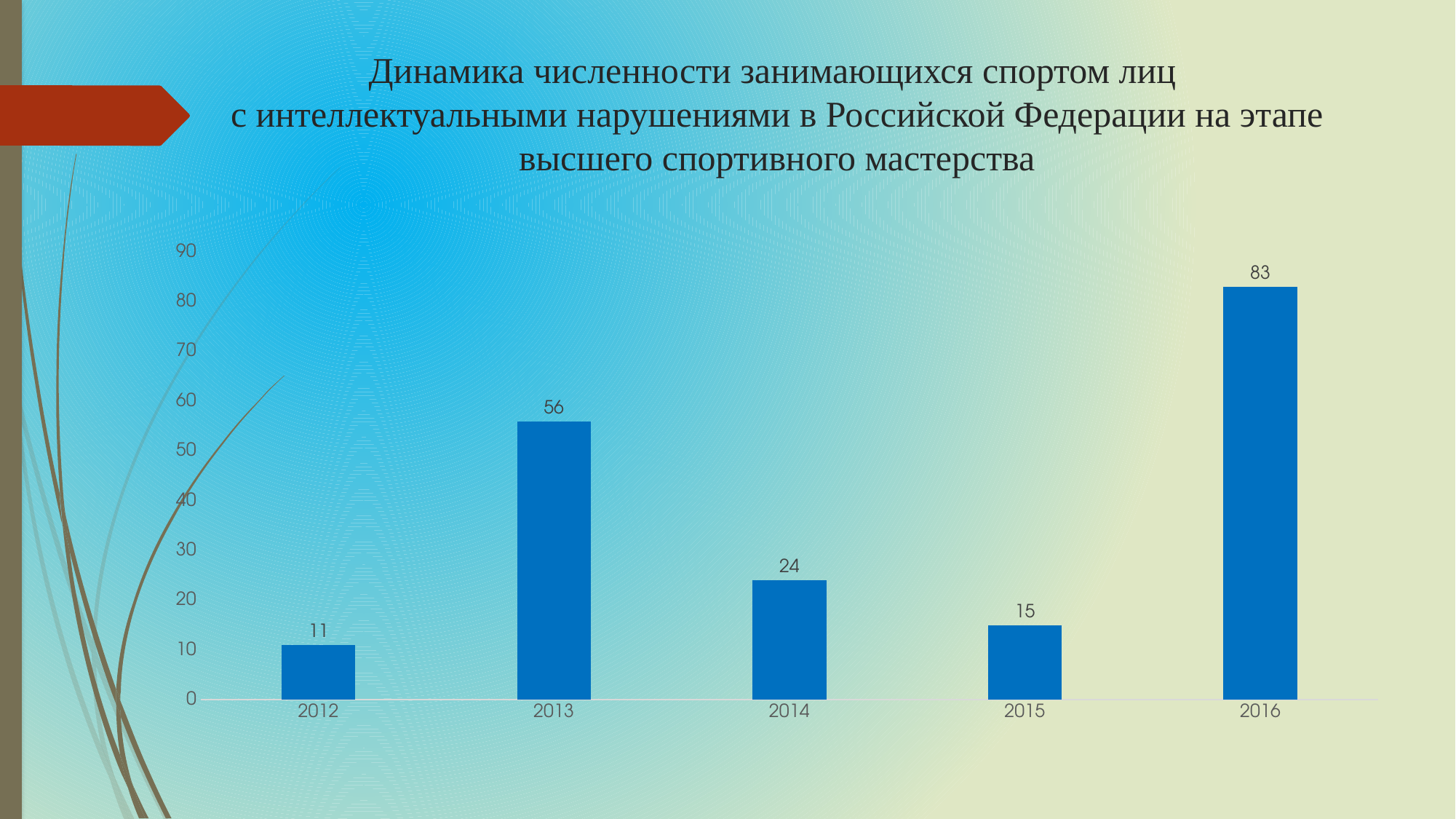

# Динамика численности занимающихся спортом лиц с интеллектуальными нарушениями в Российской Федерации на этапе высшего спортивного мастерства

### Chart

| Category | Общая численность занимающихся спортом ЛИН в РФ |
|---|---|
| 2012 | 11.0 |
| 2013 | 56.0 |
| 2014 | 24.0 |
| 2015 | 15.0 |
| 2016 | 83.0 |